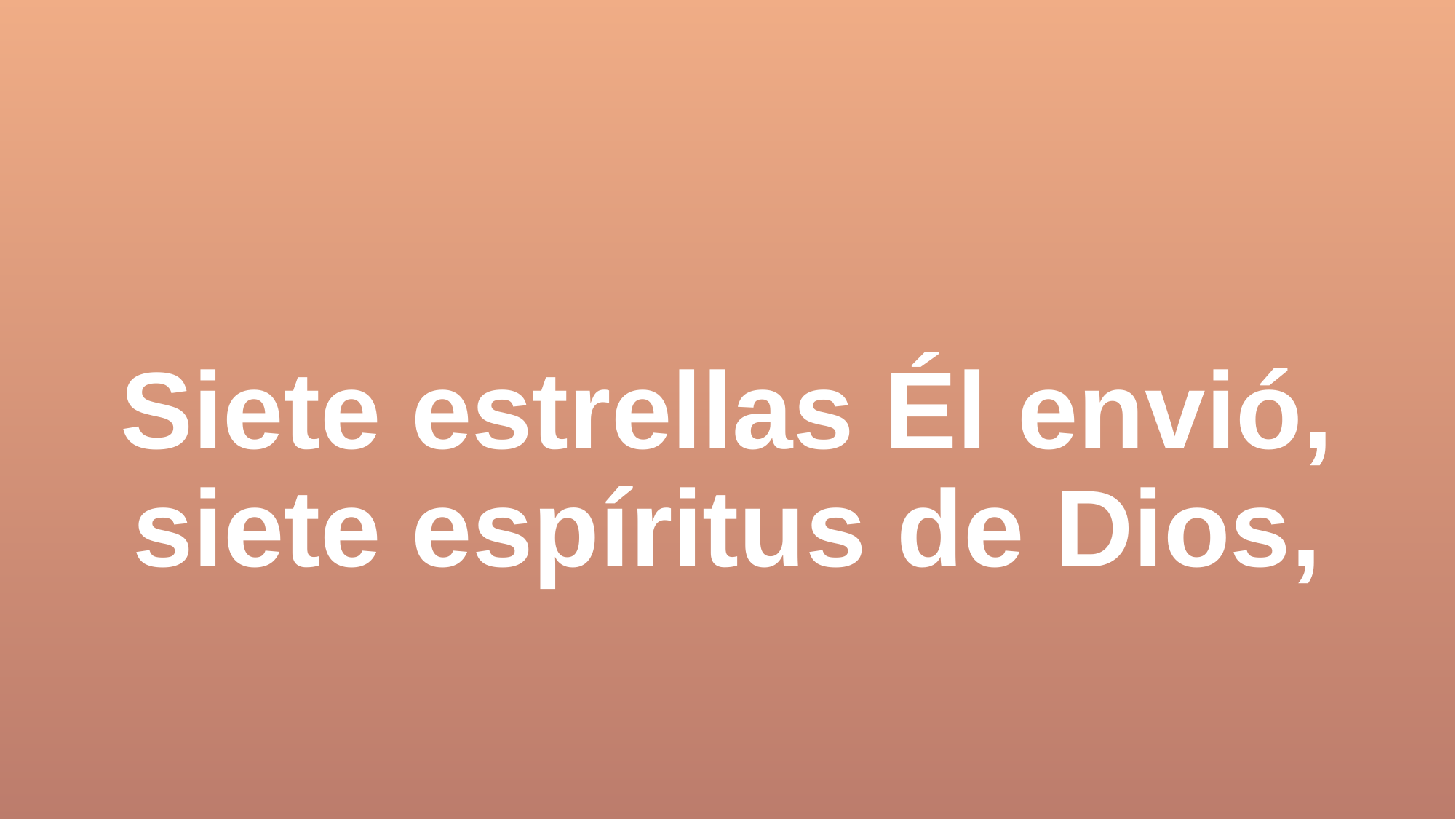

# Siete estrellas Él envió, siete espíritus de Dios,